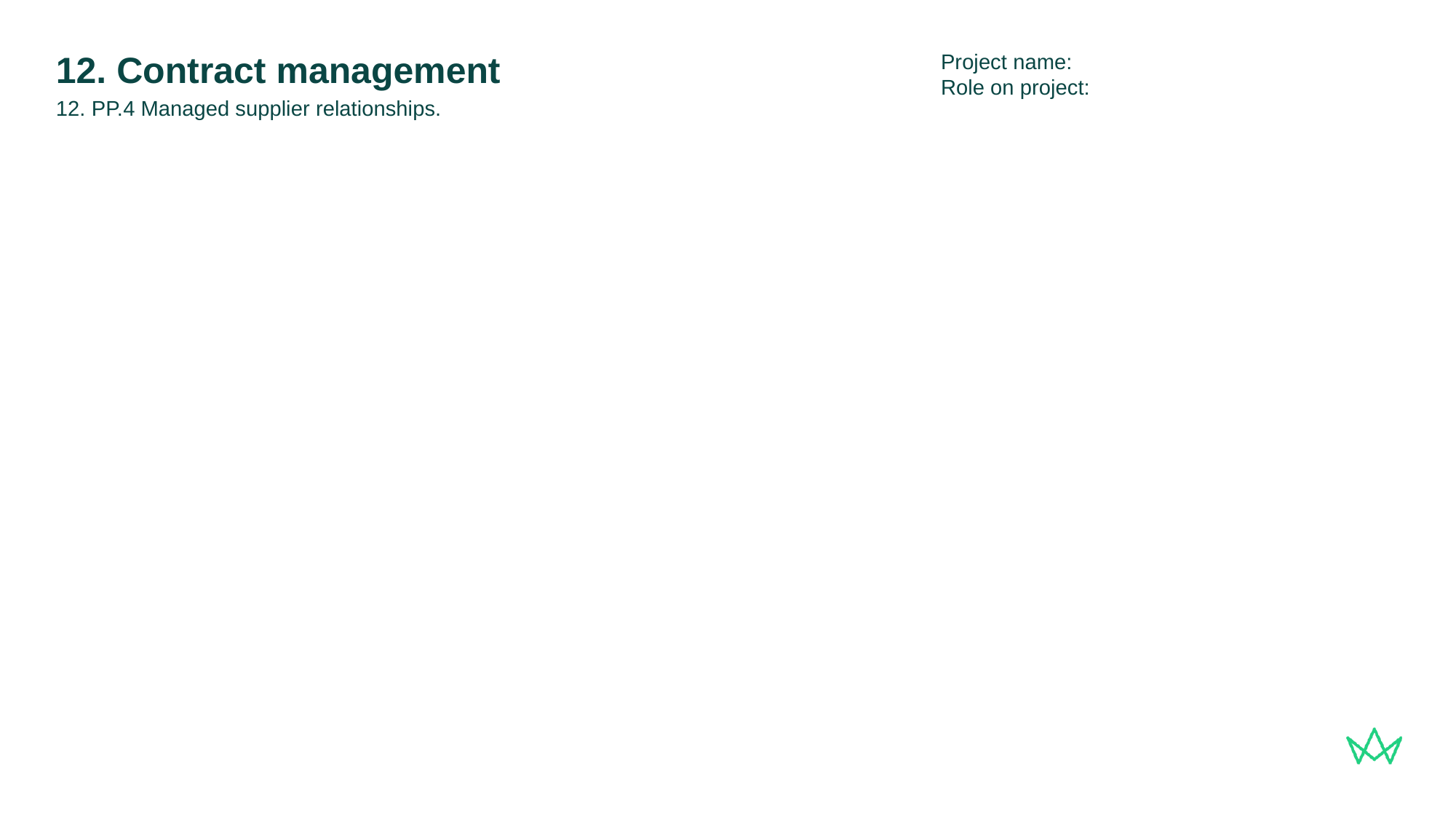

Project name:
Role on project:
# 12. Contract management
12. PP.4 Managed supplier relationships.